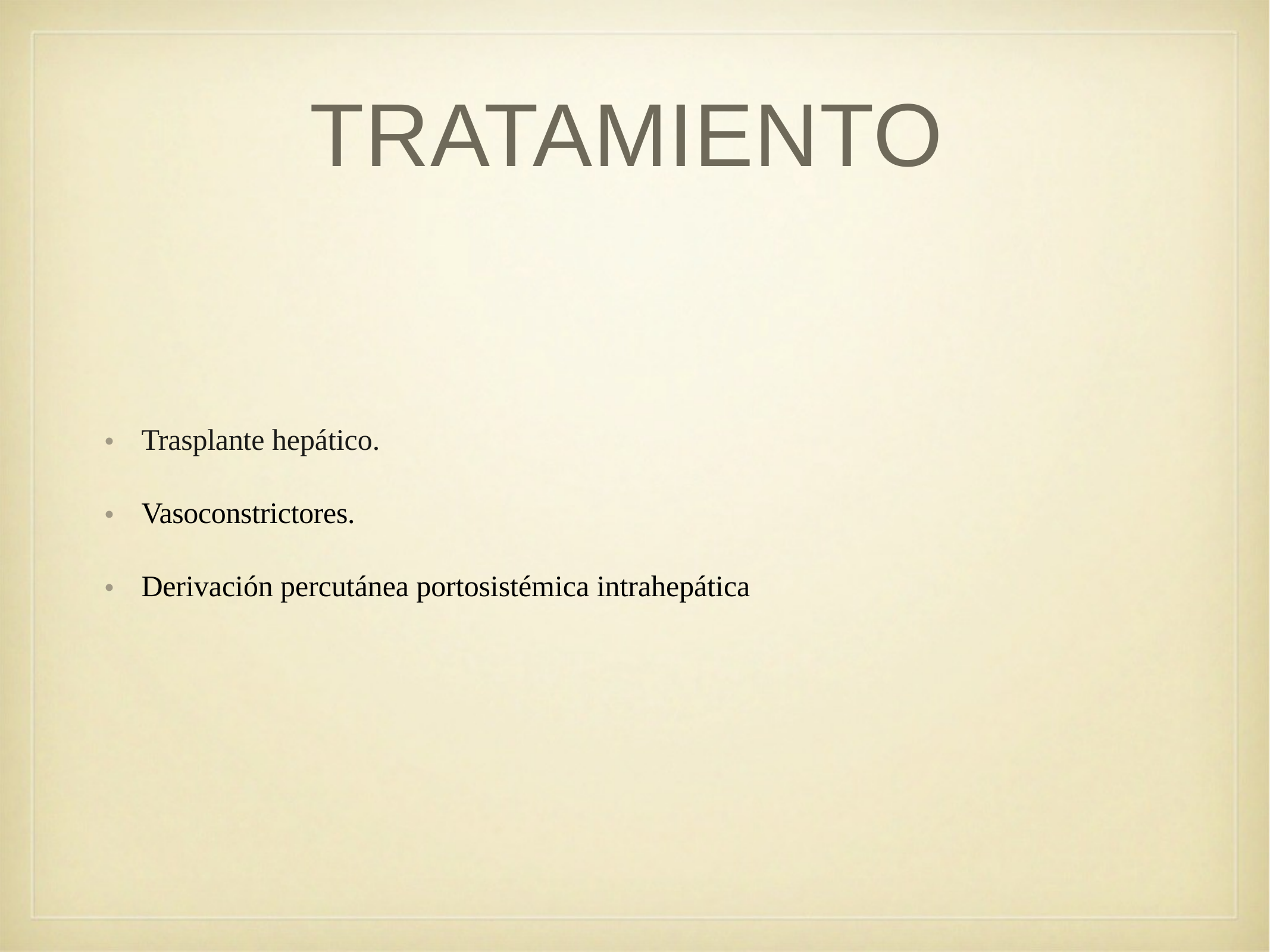

# TRATAMIENTO
Trasplante hepático.
•
Vasoconstrictores.
•
Derivación percutánea portosistémica intrahepática
•